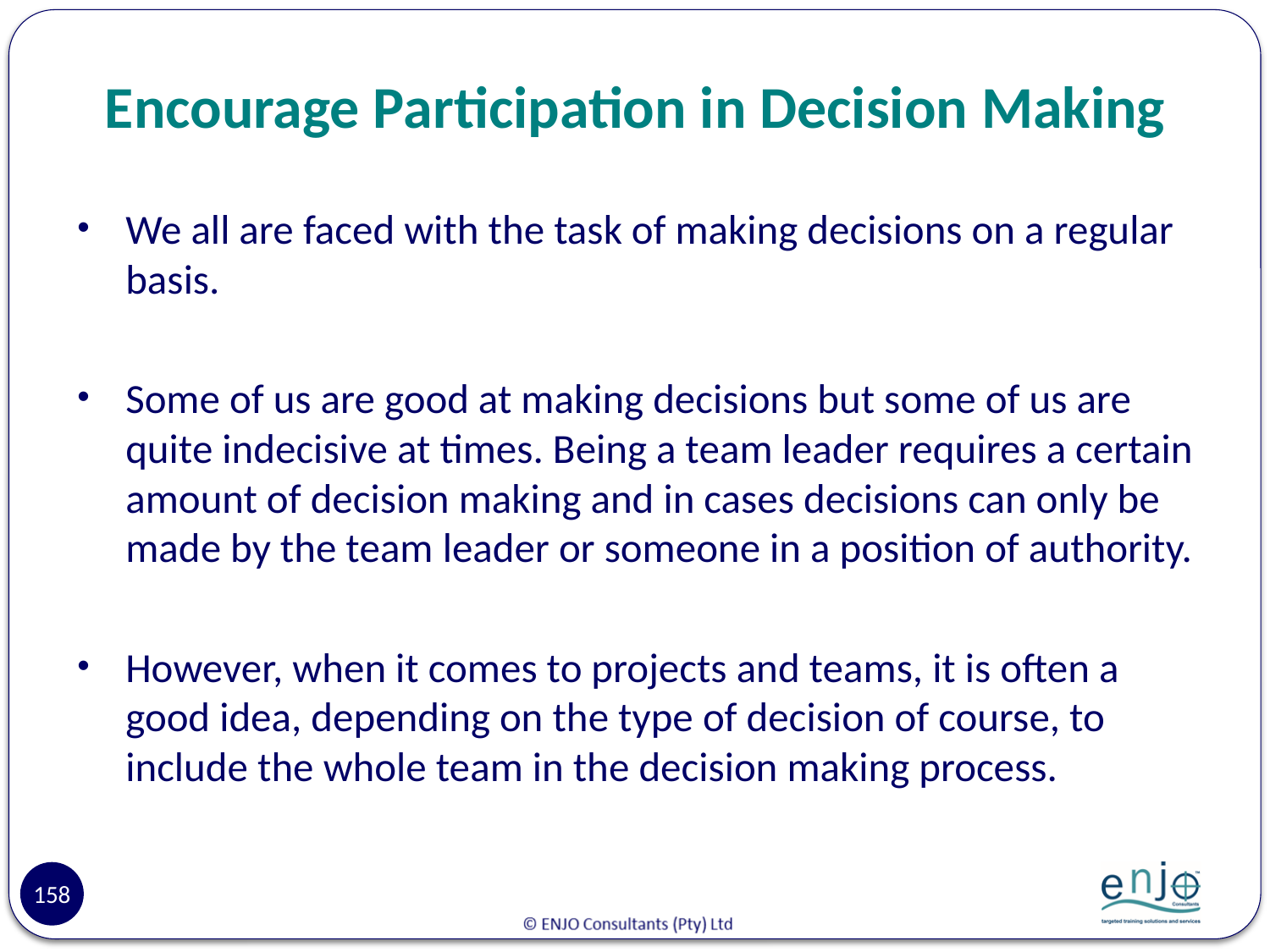

# Encourage Participation in Decision Making
We all are faced with the task of making decisions on a regular basis.

Some of us are good at making decisions but some of us are quite indecisive at times. Being a team leader requires a certain amount of decision making and in cases decisions can only be made by the team leader or someone in a position of authority.

However, when it comes to projects and teams, it is often a good idea, depending on the type of decision of course, to include the whole team in the decision making process.

158